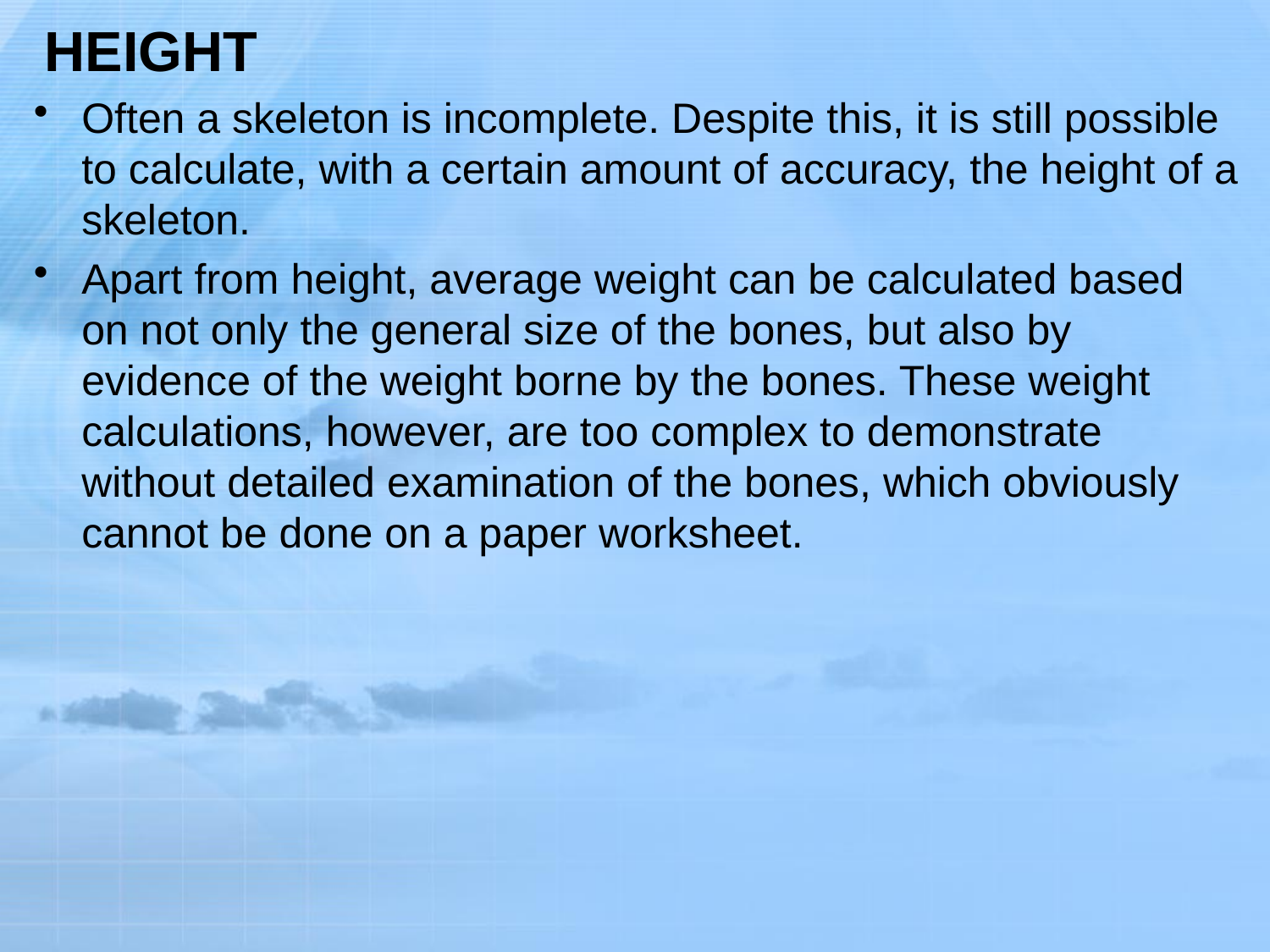

# HEIGHT
Often a skeleton is incomplete. Despite this, it is still possible to calculate, with a certain amount of accuracy, the height of a skeleton.
Apart from height, average weight can be calculated based on not only the general size of the bones, but also by evidence of the weight borne by the bones. These weight calculations, however, are too complex to demonstrate without detailed examination of the bones, which obviously cannot be done on a paper worksheet.